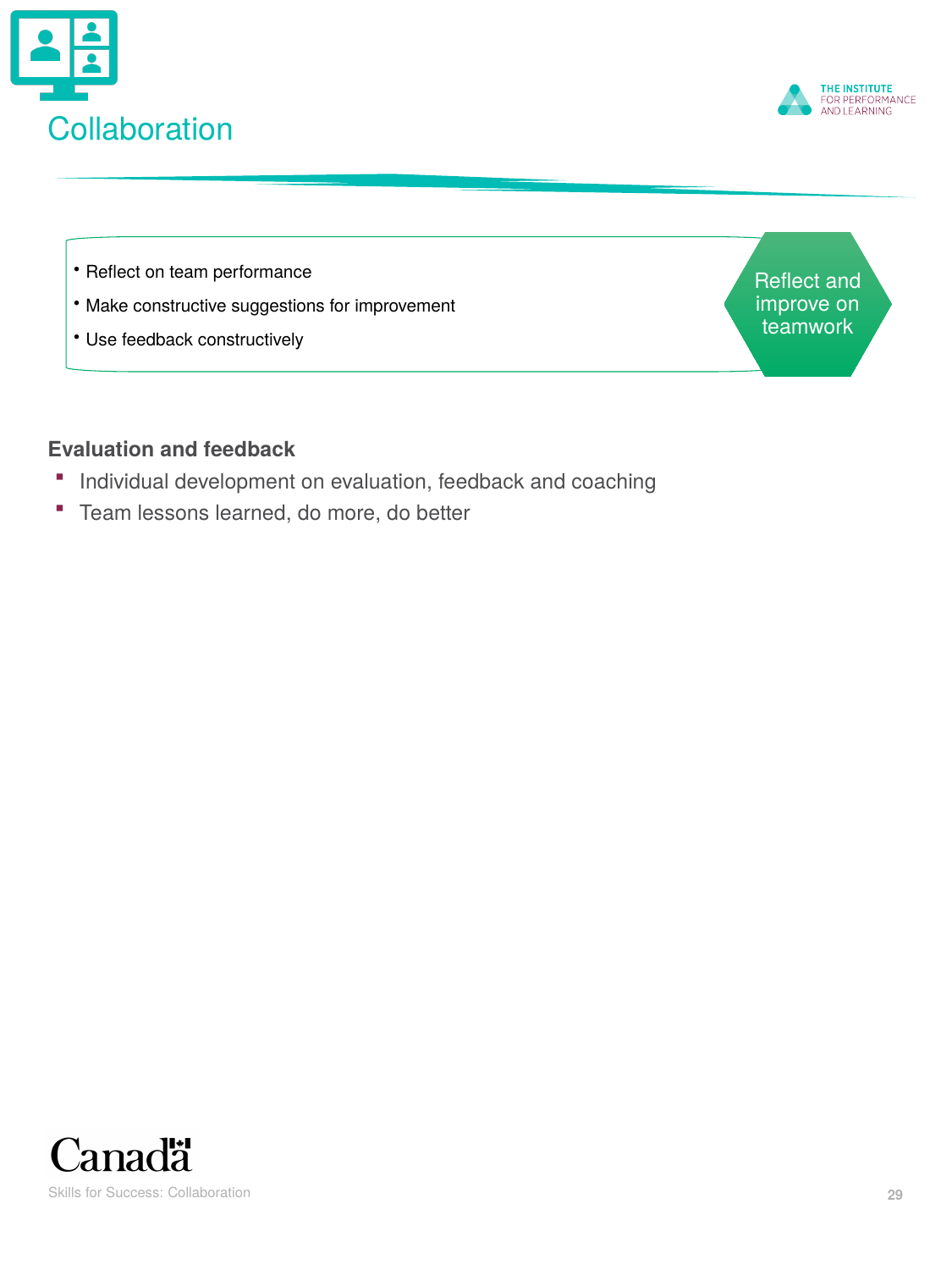

# Collaboration
Reflect and improve on teamwork
Reflect on team performance
Make constructive suggestions for improvement
Use feedback constructively
Evaluation and feedback
Individual development on evaluation, feedback and coaching
Team lessons learned, do more, do better

Skills for Success: Collaboration
29